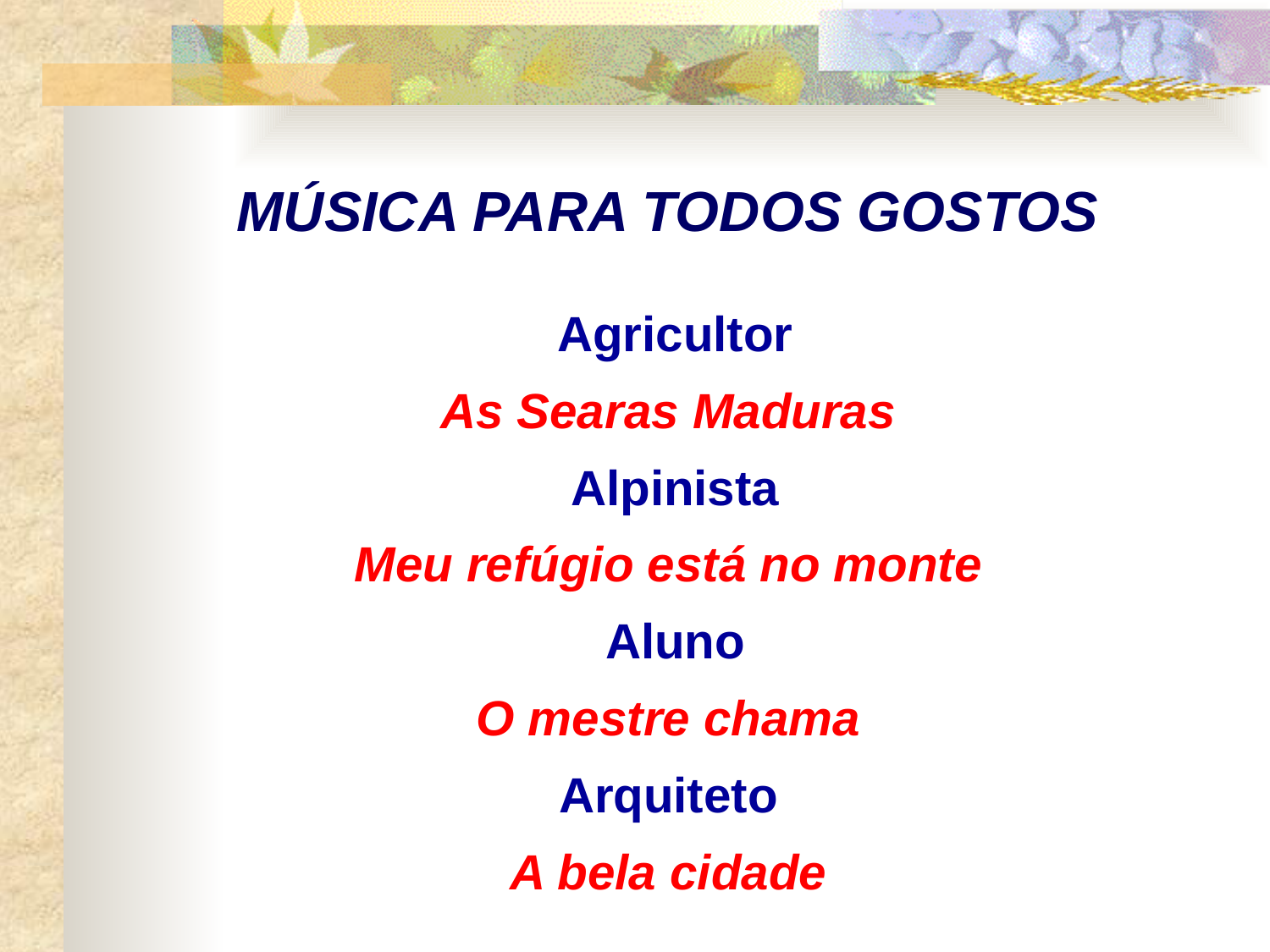

MÚSICA PARA TODOS GOSTOS
 Agricultor
 As Searas Maduras
 Alpinista
 Meu refúgio está no monte
 Aluno
 O mestre chama
Arquiteto
 A bela cidade